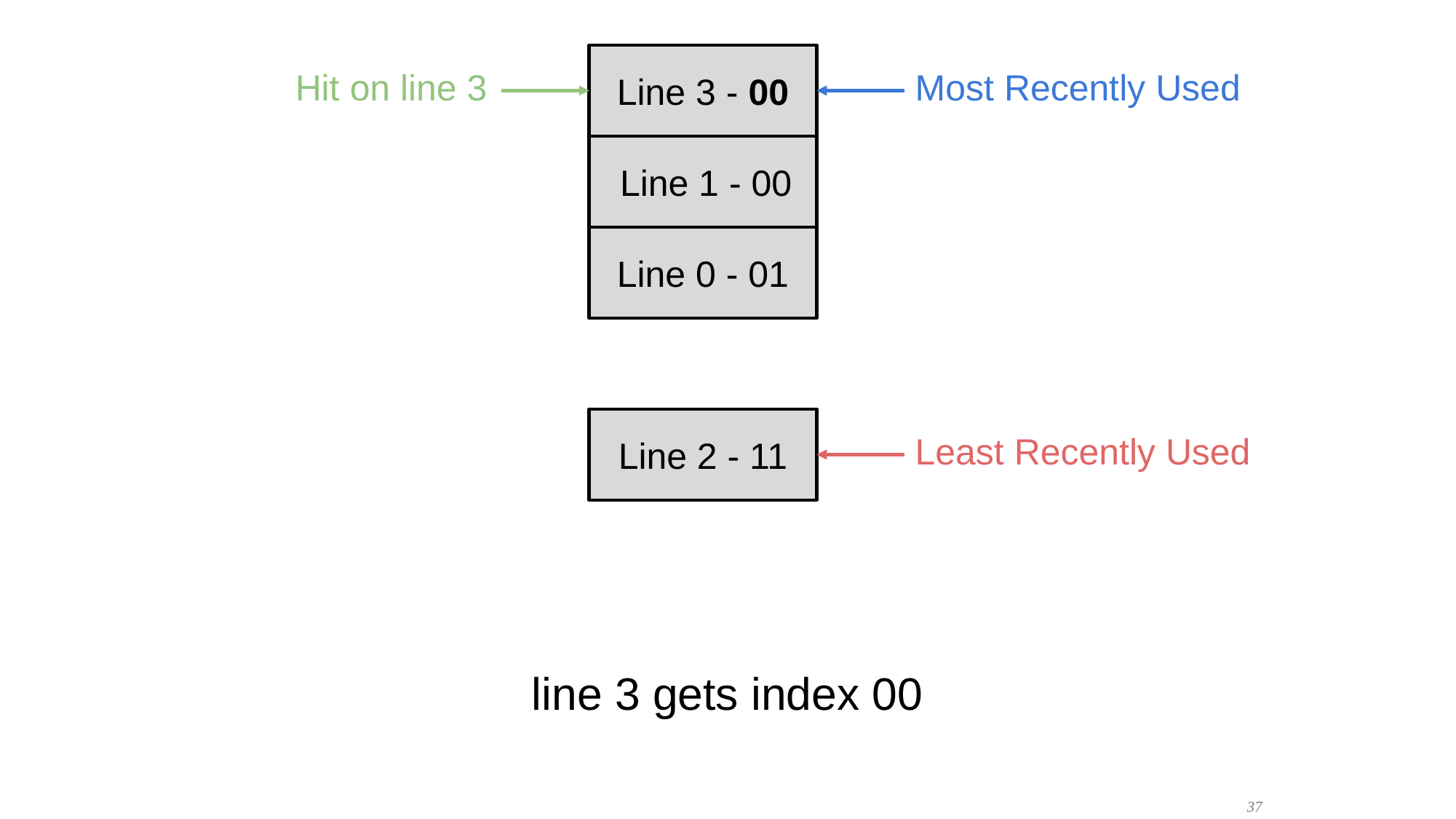

Line 3 - 00
Hit on line 3
Most Recently Used
 Line 1 - 00
Line 0 - 01
Line 2 - 11
Least Recently Used
line 3 gets index 00
37